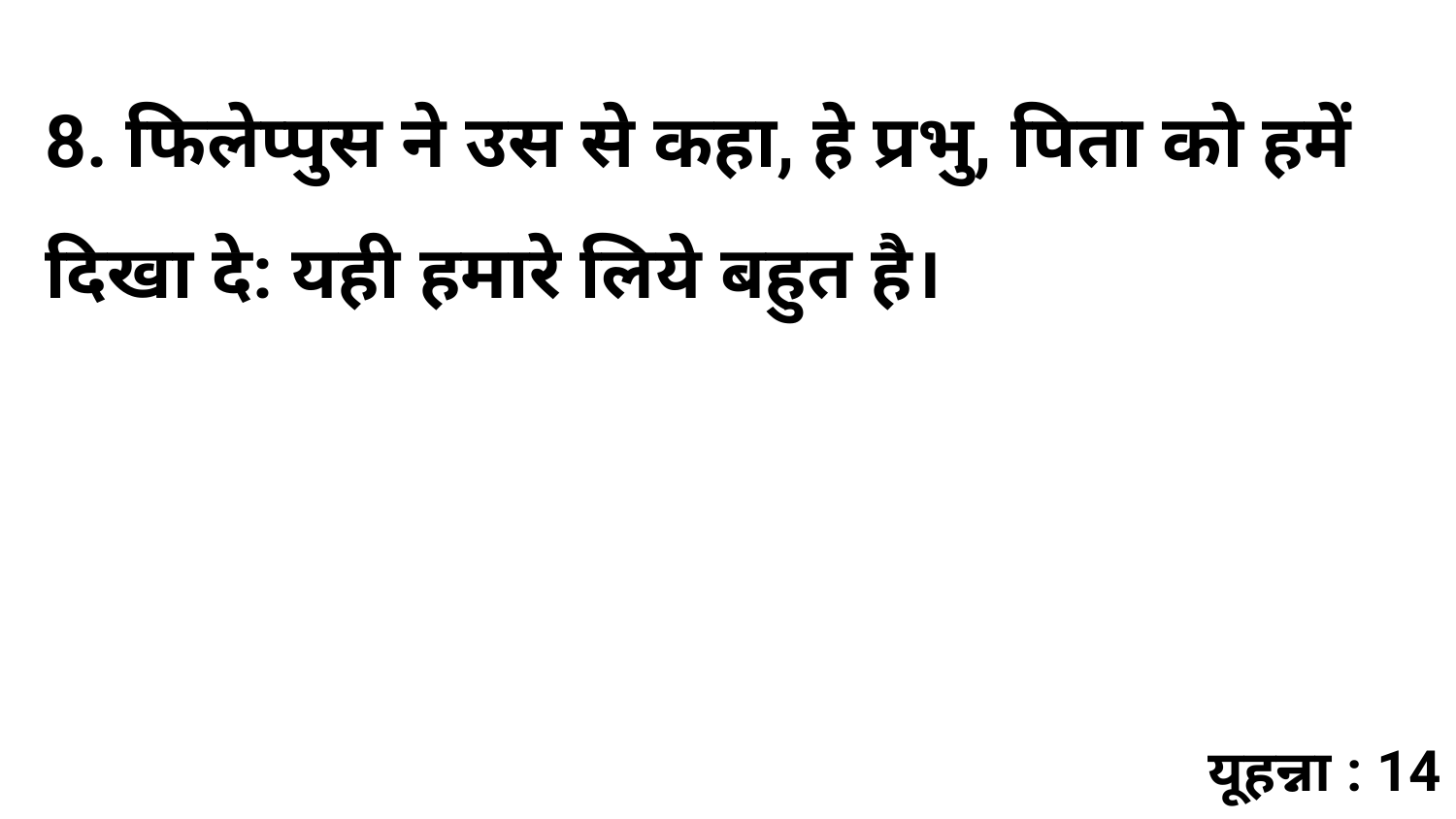

8. फिलेप्पुस ने उस से कहा, हे प्रभु, पिता को हमें दिखा दे: यही हमारे लिये बहुत है।
यूहन्ना : 14